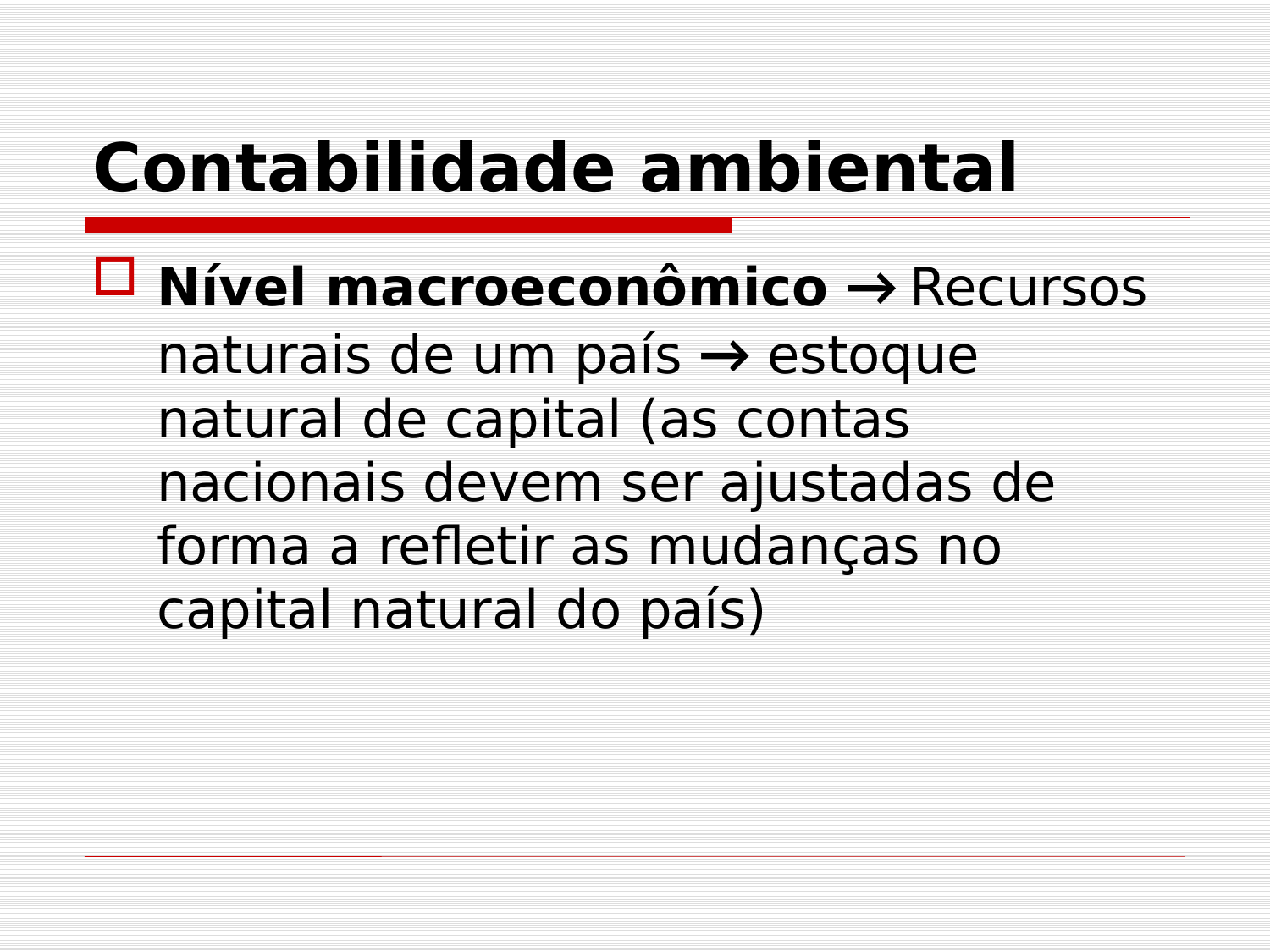

# Contabilidade ambiental
Nível macroeconômico → Recursos naturais de um país → estoque natural de capital (as contas nacionais devem ser ajustadas de forma a refletir as mudanças no capital natural do país)